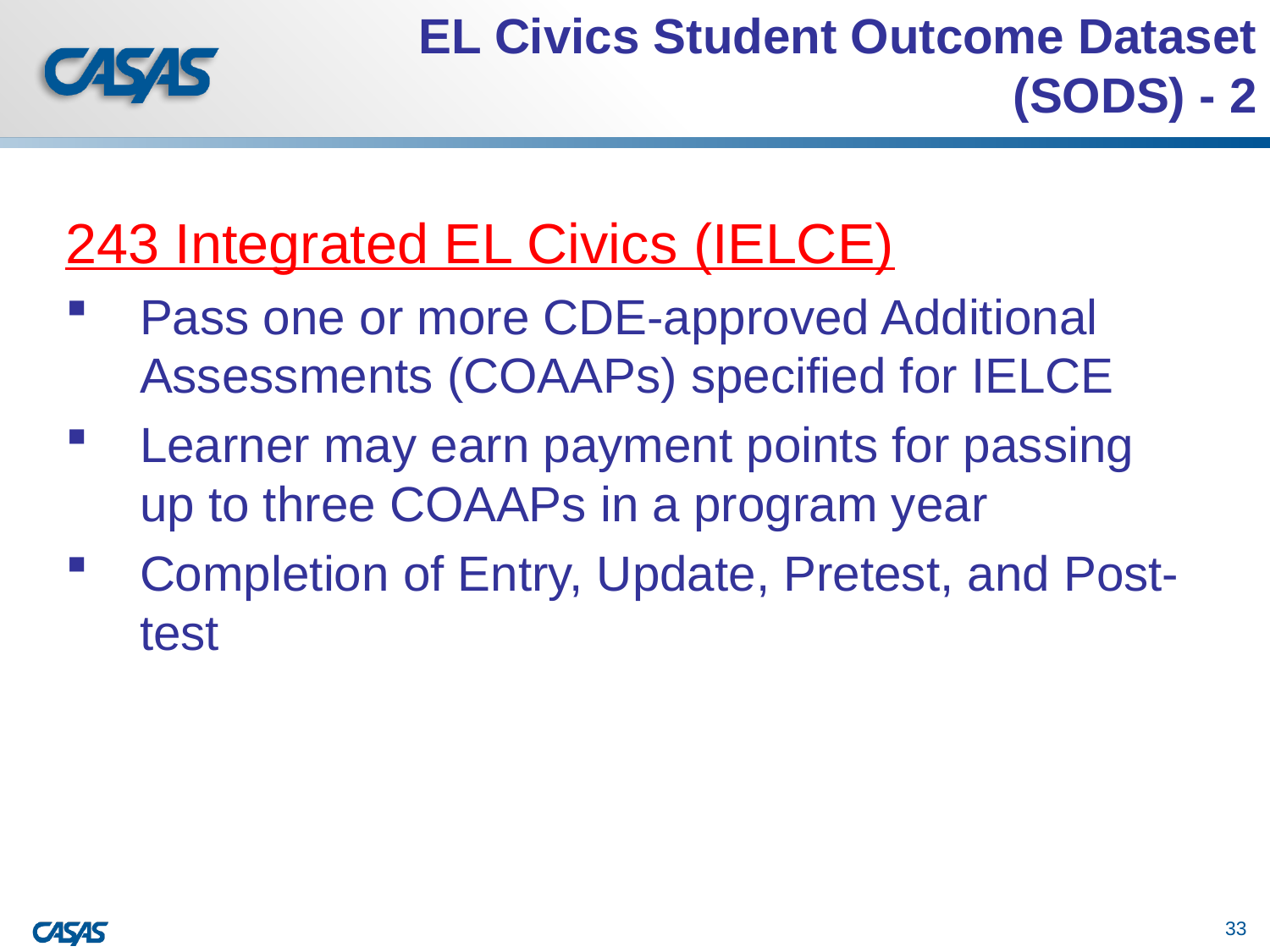

# EL Civics Student Outcome Dataset (SODS) - 2
243 Integrated EL Civics (IELCE)
Pass one or more CDE-approved Additional Assessments (COAAPs) specified for IELCE
Learner may earn payment points for passing up to three COAAPs in a program year
Completion of Entry, Update, Pretest, and Post-test
33